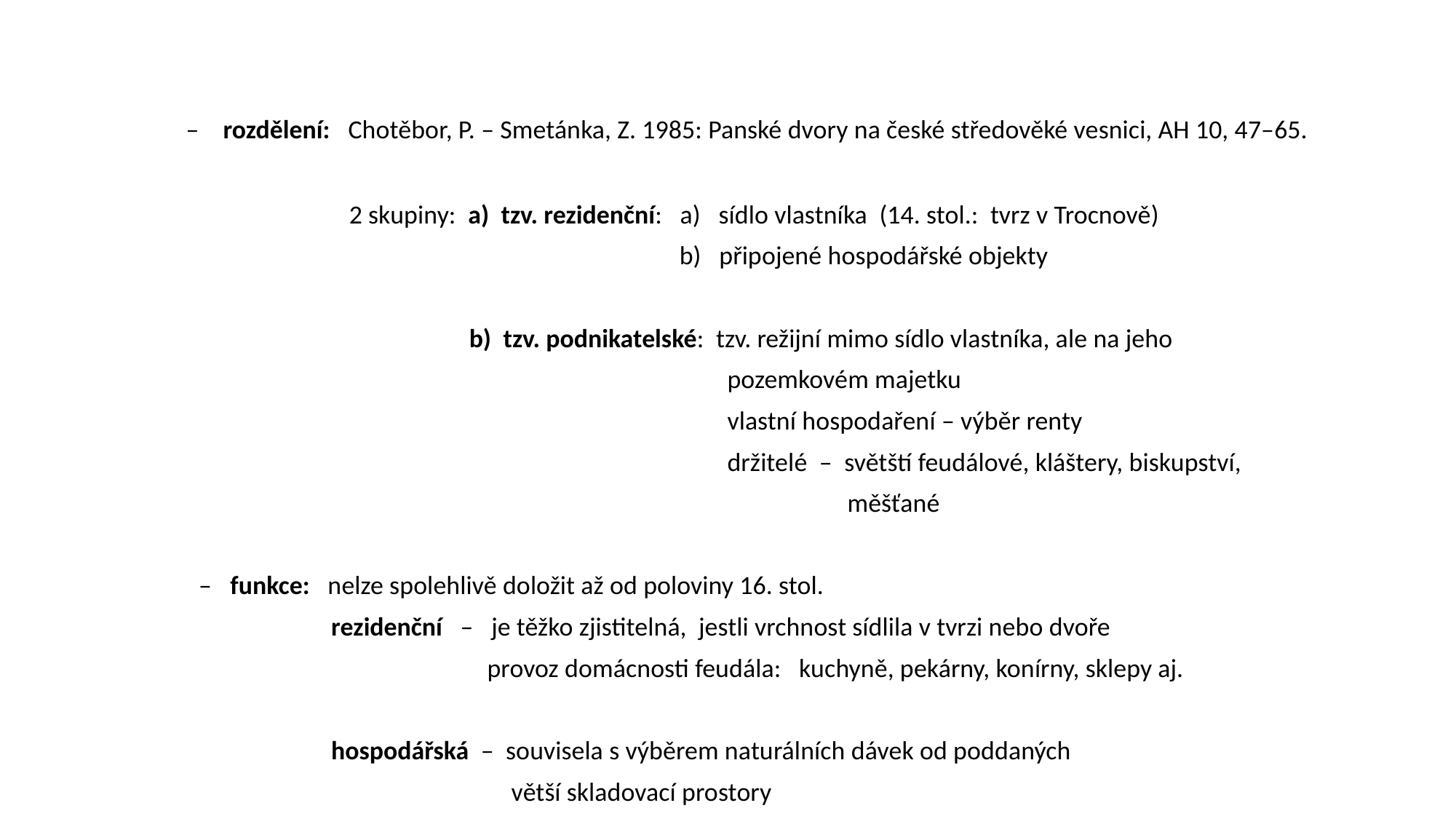

–    rozdělení:   Chotěbor, P. – Smetánka, Z. 1985: Panské dvory na české středověké vesnici, AH 10, 47–65.

                                                 2 skupiny:  a)  tzv. rezidenční:   a)   sídlo vlastníka  (14. stol.:  tvrz v Trocnově)
                                                                                                        b)   připojené hospodářské objekty

                                                                     b)  tzv. podnikatelské:  tzv. režijní mimo sídlo vlastníka, ale na jeho
                                                                                                                pozemkovém majetku
                                                                                                                vlastní hospodaření – výběr renty
                                                                                                                držitelé  –  světští feudálové, kláštery, biskupství,
                                                                                                                                    měšťané

                        –   funkce:   nelze spolehlivě doložit až od poloviny 16. stol.
                                              rezidenční   –   je těžko zjistitelná,  jestli vrchnost sídlila v tvrzi nebo dvoře
                                                                        provoz domácnosti feudála:   kuchyně, pekárny, konírny, sklepy aj.

                                              hospodářská  –  souvisela s výběrem naturálních dávek od poddaných
                                                                            větší skladovací prostory